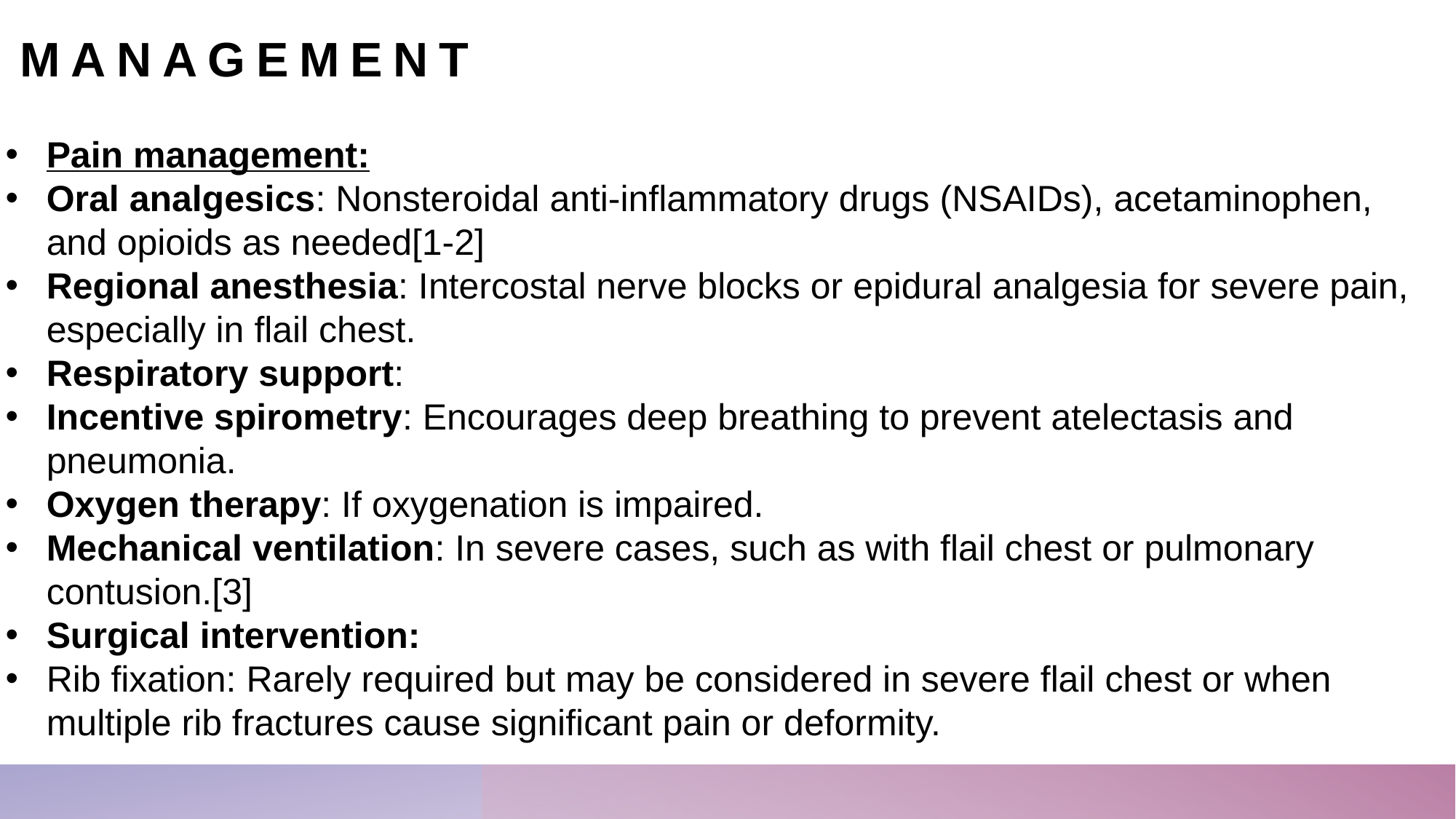

# Management
Pain management:
Oral analgesics: Nonsteroidal anti-inflammatory drugs (NSAIDs), acetaminophen, and opioids as needed[1-2]
Regional anesthesia: Intercostal nerve blocks or epidural analgesia for severe pain, especially in flail chest.
Respiratory support:
Incentive spirometry: Encourages deep breathing to prevent atelectasis and pneumonia.
Oxygen therapy: If oxygenation is impaired.
Mechanical ventilation: In severe cases, such as with flail chest or pulmonary contusion.[3]
Surgical intervention:
Rib fixation: Rarely required but may be considered in severe flail chest or when multiple rib fractures cause significant pain or deformity.